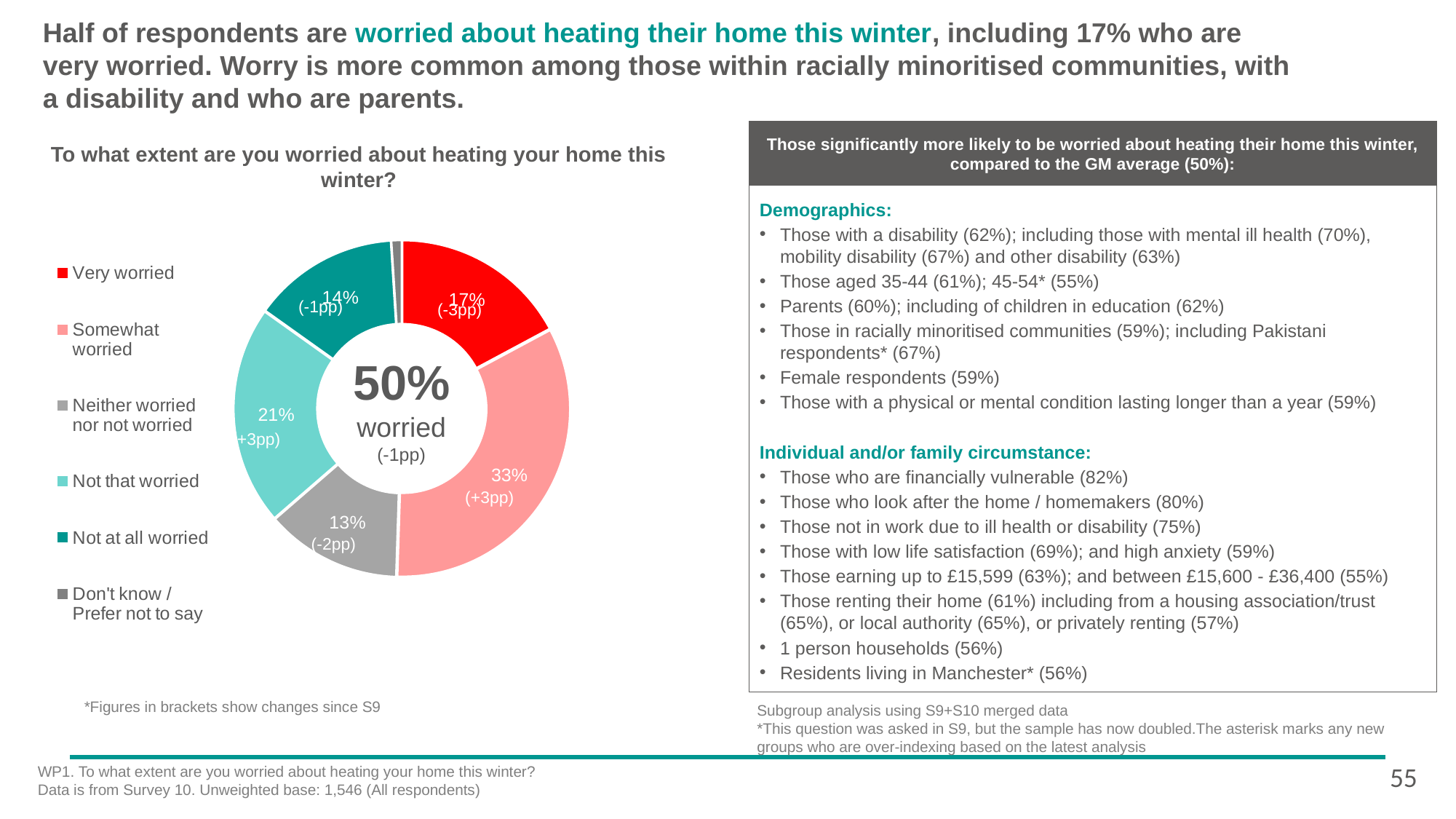

Half of respondents are worried about heating their home this winter, including 17% who are very worried. Worry is more common among those within racially minoritised communities, with a disability and who are parents.
Those significantly more likely to be worried about heating their home this winter, compared to the GM average (50%):
To what extent are you worried about heating your home this winter?
Demographics:
Those with a disability (62%); including those with mental ill health (70%), mobility disability (67%) and other disability (63%)
Those aged 35-44 (61%); 45-54* (55%)
Parents (60%); including of children in education (62%)
Those in racially minoritised communities (59%); including Pakistani respondents* (67%)
Female respondents (59%)
Those with a physical or mental condition lasting longer than a year (59%)

Individual and/or family circumstance:
Those who are financially vulnerable (82%)
Those who look after the home / homemakers (80%)
Those not in work due to ill health or disability (75%)
Those with low life satisfaction (69%); and high anxiety (59%)
Those earning up to £15,599 (63%); and between £15,600 - £36,400 (55%)
Those renting their home (61%) including from a housing association/trust (65%), or local authority (65%), or privately renting (57%)
1 person households (56%)
Residents living in Manchester* (56%)

### Chart

| Category | Column1 |
|---|---|
| Very worried | 0.17 |
| Somewhat worried | 0.33 |
| Neither worried nor not worried | 0.13 |
| Not that worried | 0.21 |
| Not at all worried | 0.14 |
| Don't know / Prefer not to say | 0.01 |
(-1pp)
(-3pp)
50%
worried
(+3pp)
(-1pp)
(+3pp)
(-2pp)
*Figures in brackets show changes since S9
Subgroup analysis using S9+S10 merged data
*This question was asked in S9, but the sample has now doubled.The asterisk marks any new groups who are over-indexing based on the latest analysis
55
WP1. To what extent are you worried about heating your home this winter?
Data is from Survey 10. Unweighted base: 1,546 (All respondents)